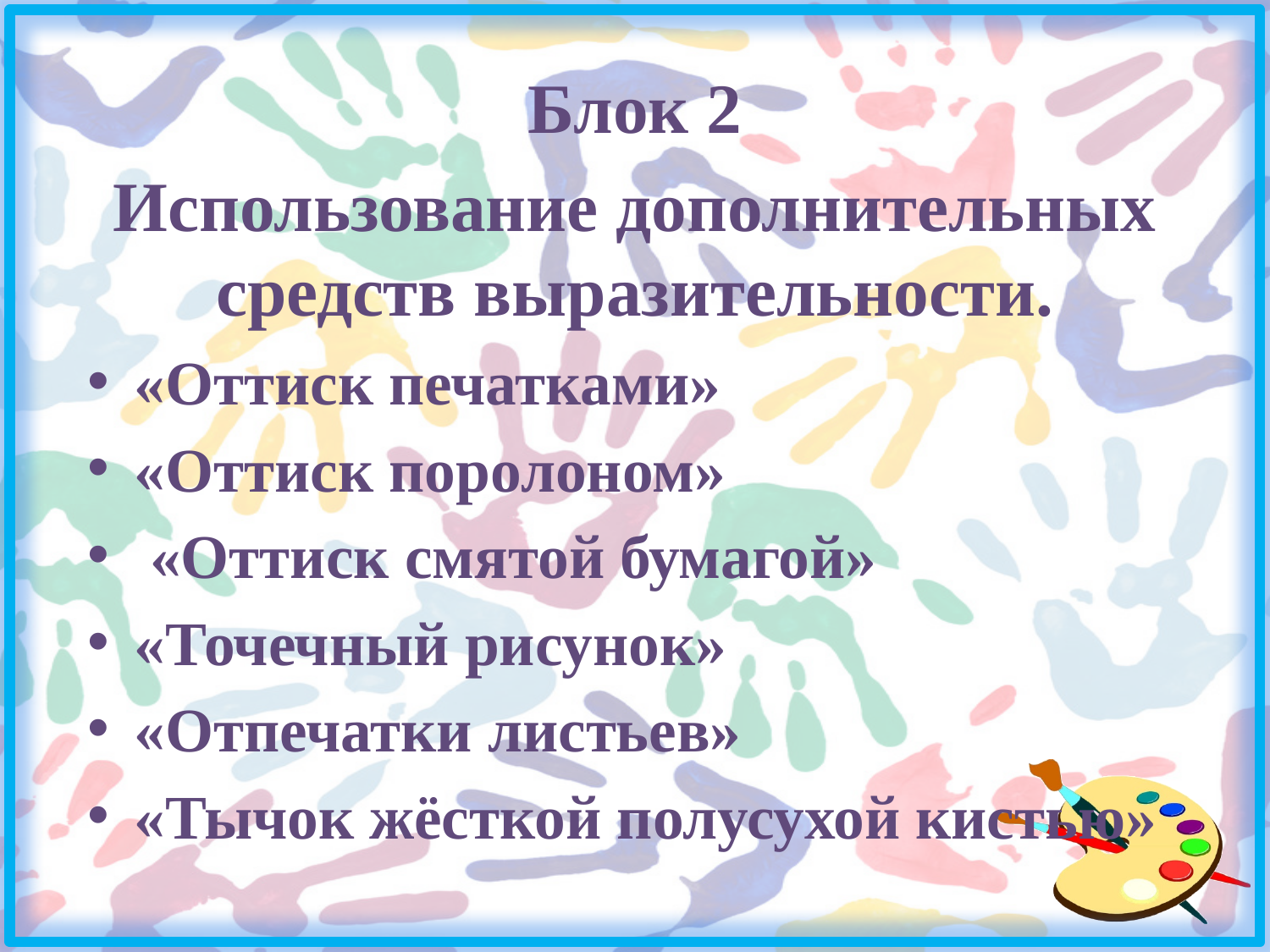

Блок 2
Использование дополнительных средств выразительности.
«Оттиск печатками»
«Оттиск поролоном»
 «Оттиск смятой бумагой»
«Точечный рисунок»
«Отпечатки листьев»
«Тычок жёсткой полусухой кистью»